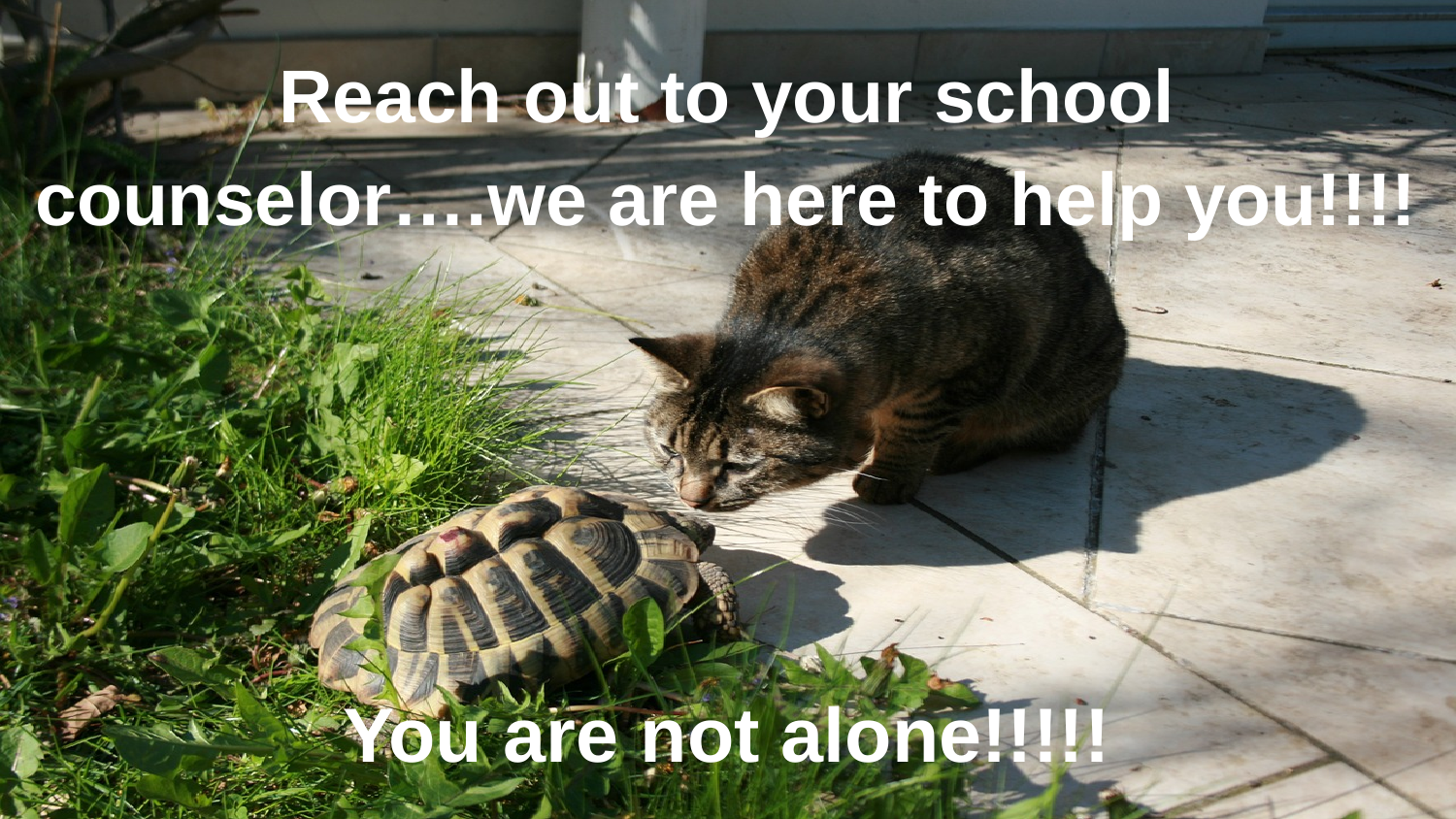

Reach out to your school counselor….we are here to help you!!!!

You are not alone!!!!!